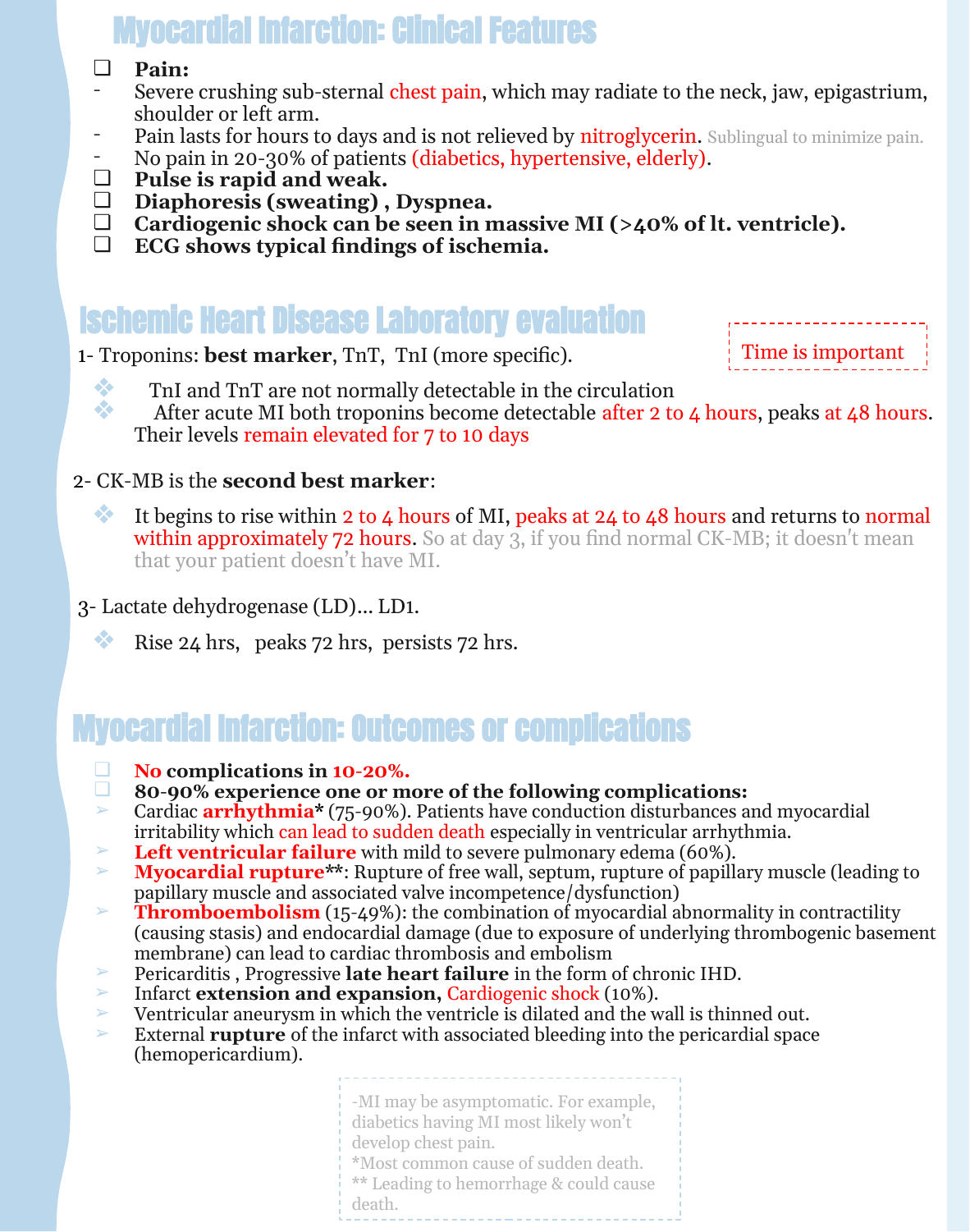

Myocardial Infarction: Clinical Features
Pain:
Severe crushing sub-sternal chest pain, which may radiate to the neck, jaw, epigastrium, shoulder or left arm.
Pain lasts for hours to days and is not relieved by nitroglycerin. Sublingual to minimize pain.
No pain in 20-30% of patients (diabetics, hypertensive, elderly).
Pulse is rapid and weak.
Diaphoresis (sweating) , Dyspnea.
Cardiogenic shock can be seen in massive MI (>40% of lt. ventricle).
ECG shows typical findings of ischemia.

 Ischemic Heart Disease Laboratory evaluation
 1- Troponins: best marker, TnT,  TnI (more specific).
   TnI and TnT are not normally detectable in the circulation
    After acute MI both troponins become detectable after 2 to 4 hours, peaks at 48 hours. Their levels remain elevated for 7 to 10 days
2- CK-MB is the second best marker:
It begins to rise within 2 to 4 hours of MI, peaks at 24 to 48 hours and returns to normal within approximately 72 hours. So at day 3, if you find normal CK-MB; it doesn't mean that your patient doesn’t have MI.
 3- Lactate dehydrogenase (LD)… LD1.
Rise 24 hrs,   peaks 72 hrs,  persists 72 hrs.

Myocardial Infarction: Outcomes or complications
No complications in 10-20%.
80-90% experience one or more of the following complications:
Cardiac arrhythmia* (75-90%). Patients have conduction disturbances and myocardial irritability which can lead to sudden death especially in ventricular arrhythmia.
Left ventricular failure with mild to severe pulmonary edema (60%).
Myocardial rupture**: Rupture of free wall, septum, rupture of papillary muscle (leading to papillary muscle and associated valve incompetence/dysfunction)
Thromboembolism (15-49%): the combination of myocardial abnormality in contractility (causing stasis) and endocardial damage (due to exposure of underlying thrombogenic basement membrane) can lead to cardiac thrombosis and embolism
Pericarditis , Progressive late heart failure in the form of chronic IHD.
Infarct extension and expansion, Cardiogenic shock (10%).
Ventricular aneurysm in which the ventricle is dilated and the wall is thinned out.
External rupture of the infarct with associated bleeding into the pericardial space (hemopericardium).

Time is important
-MI may be asymptomatic. For example, diabetics having MI most likely won’t develop chest pain.
*Most common cause of sudden death.
** Leading to hemorrhage & could cause death.